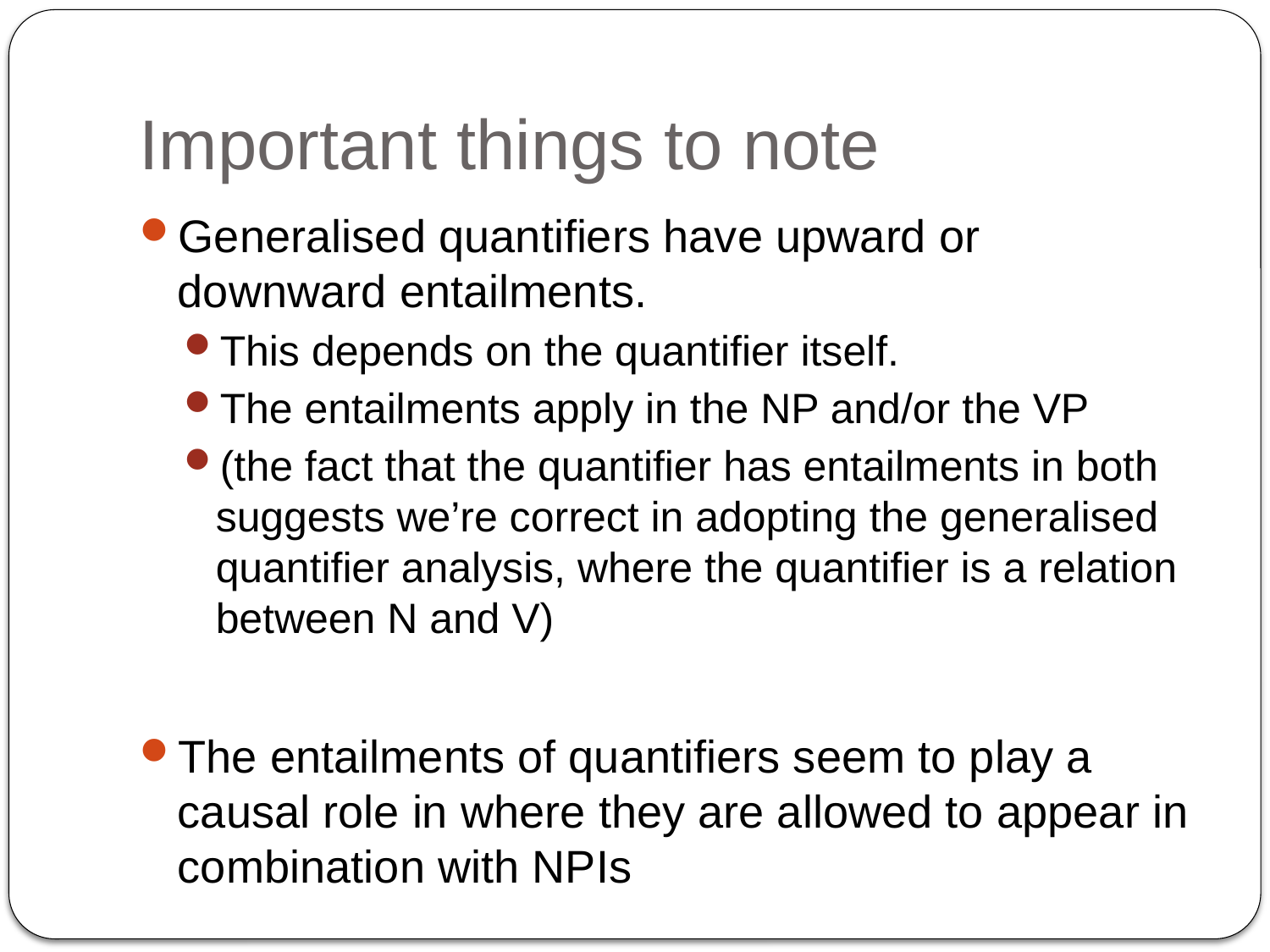

# Important things to note
Generalised quantifiers have upward or downward entailments.
This depends on the quantifier itself.
The entailments apply in the NP and/or the VP
(the fact that the quantifier has entailments in both suggests we’re correct in adopting the generalised quantifier analysis, where the quantifier is a relation between N and V)

The entailments of quantifiers seem to play a causal role in where they are allowed to appear in combination with NPIs